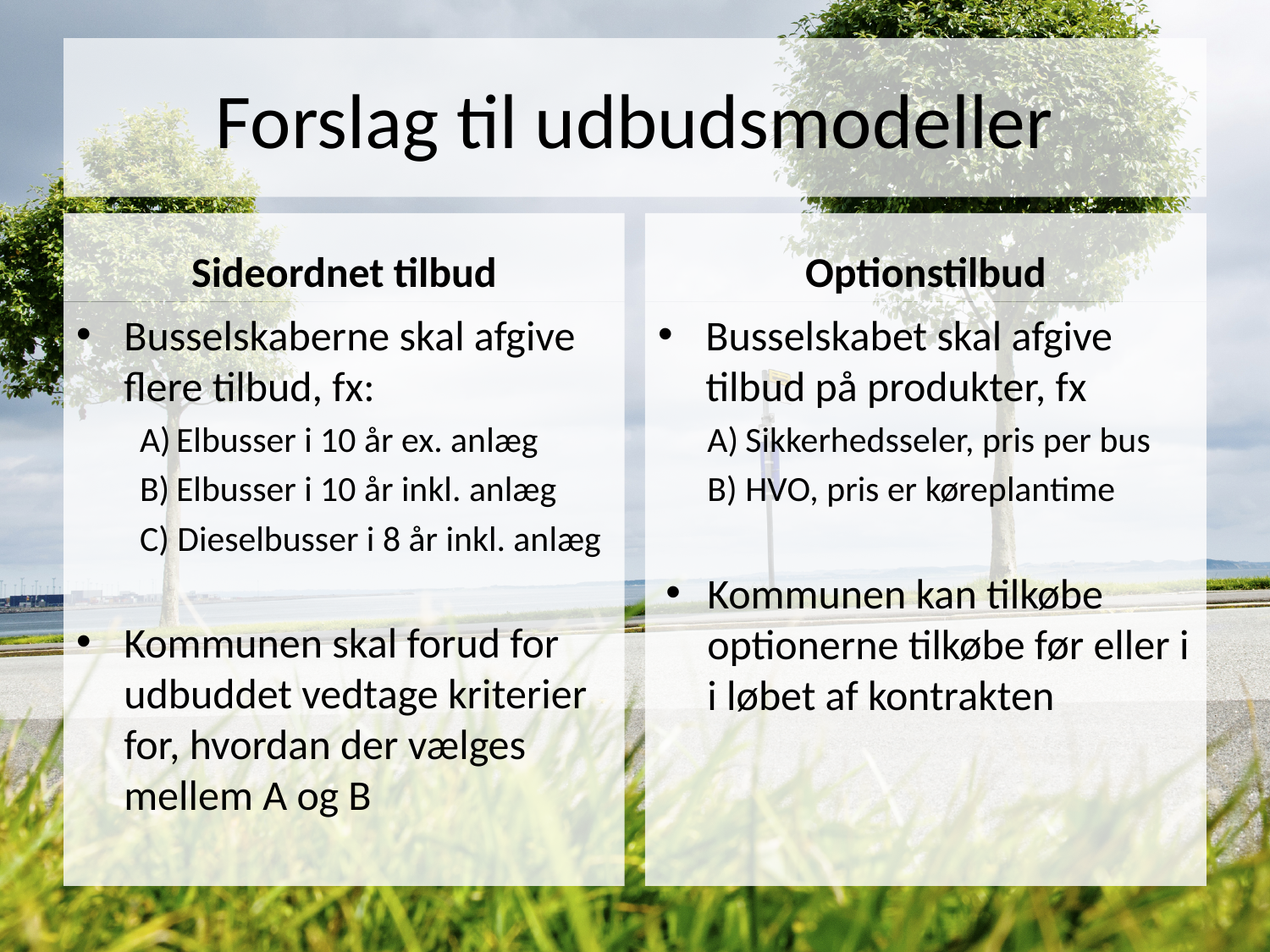

# Forslag til udbudsmodeller
Sideordnet tilbud
Optionstilbud
Busselskaberne skal afgive flere tilbud, fx:
Elbusser i 10 år ex. anlæg
Elbusser i 10 år inkl. anlæg
C) Dieselbusser i 8 år inkl. anlæg

Kommunen skal forud for udbuddet vedtage kriterier for, hvordan der vælges mellem A og B
Busselskabet skal afgive tilbud på produkter, fx
Sikkerhedsseler, pris per bus
HVO, pris er køreplantime

Kommunen kan tilkøbe optionerne tilkøbe før eller i i løbet af kontrakten